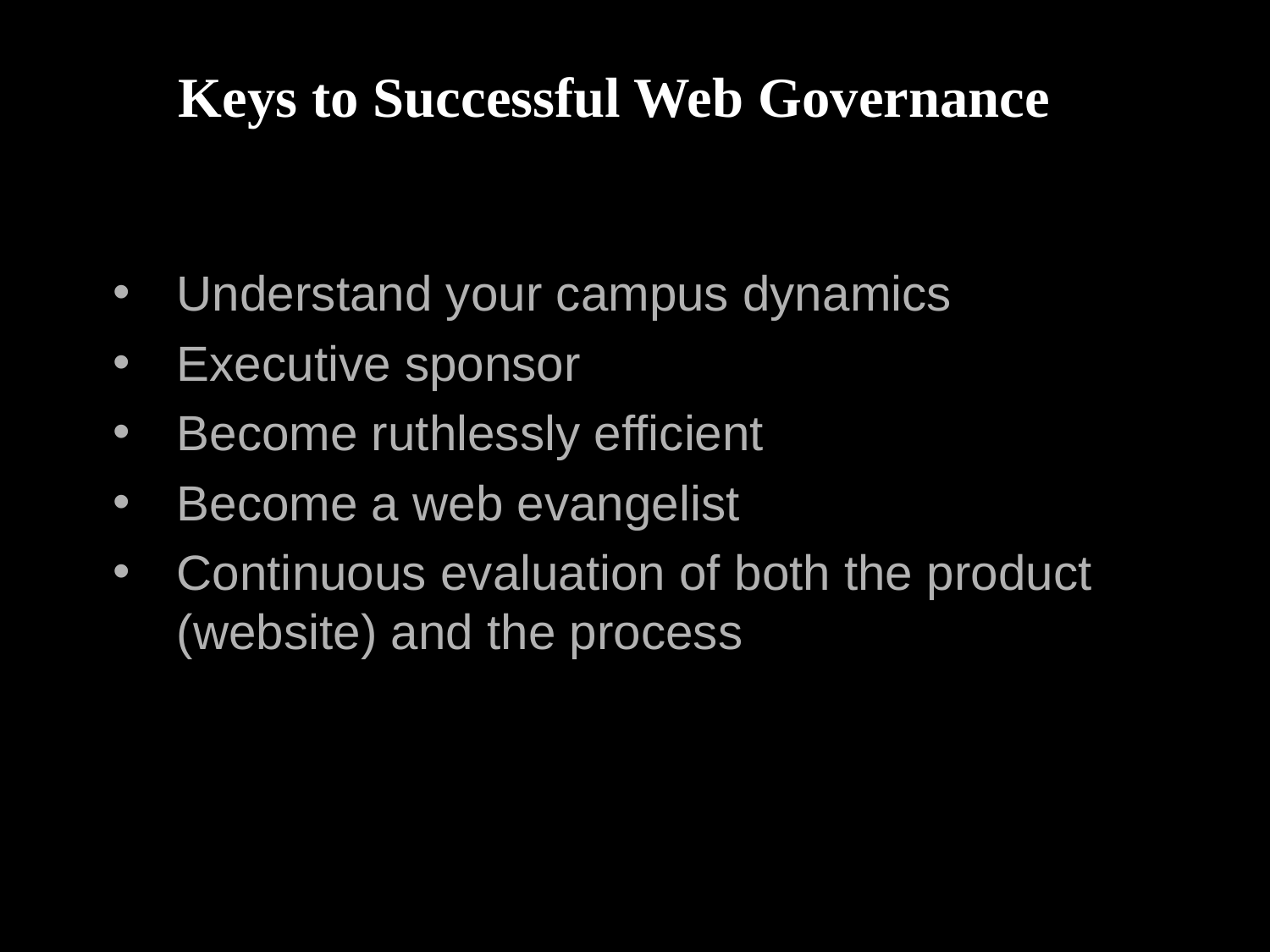

Keys to Successful Web Governance
Understand your campus dynamics
Executive sponsor
Become ruthlessly efficient
Become a web evangelist
Continuous evaluation of both the product (website) and the process